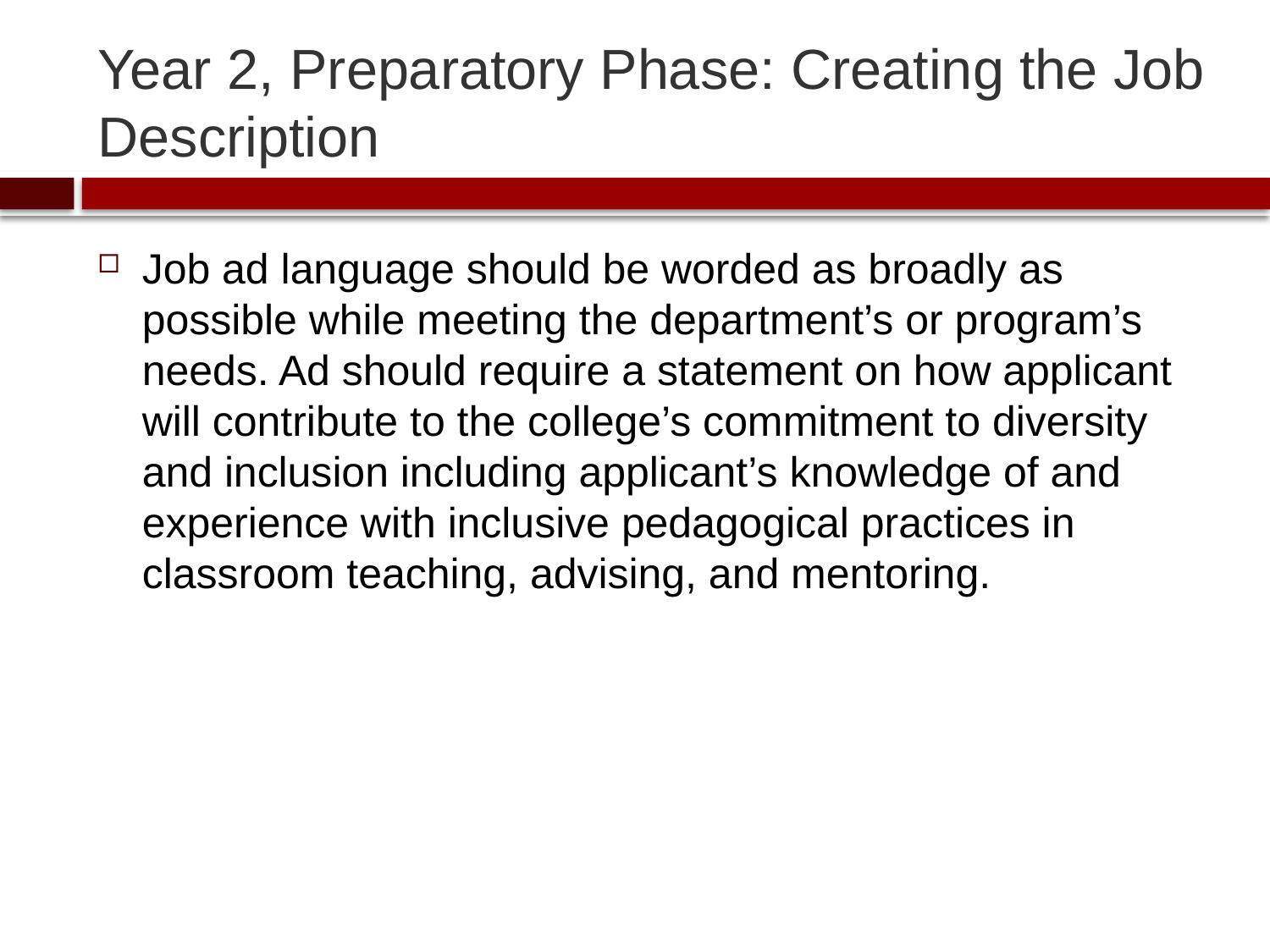

# Year 2, Preparatory Phase: Creating the Job Description
Job ad language should be worded as broadly as possible while meeting the department’s or program’s needs. Ad should require a statement on how applicant will contribute to the college’s commitment to diversity and inclusion including applicant’s knowledge of and experience with inclusive pedagogical practices in classroom teaching, advising, and mentoring.